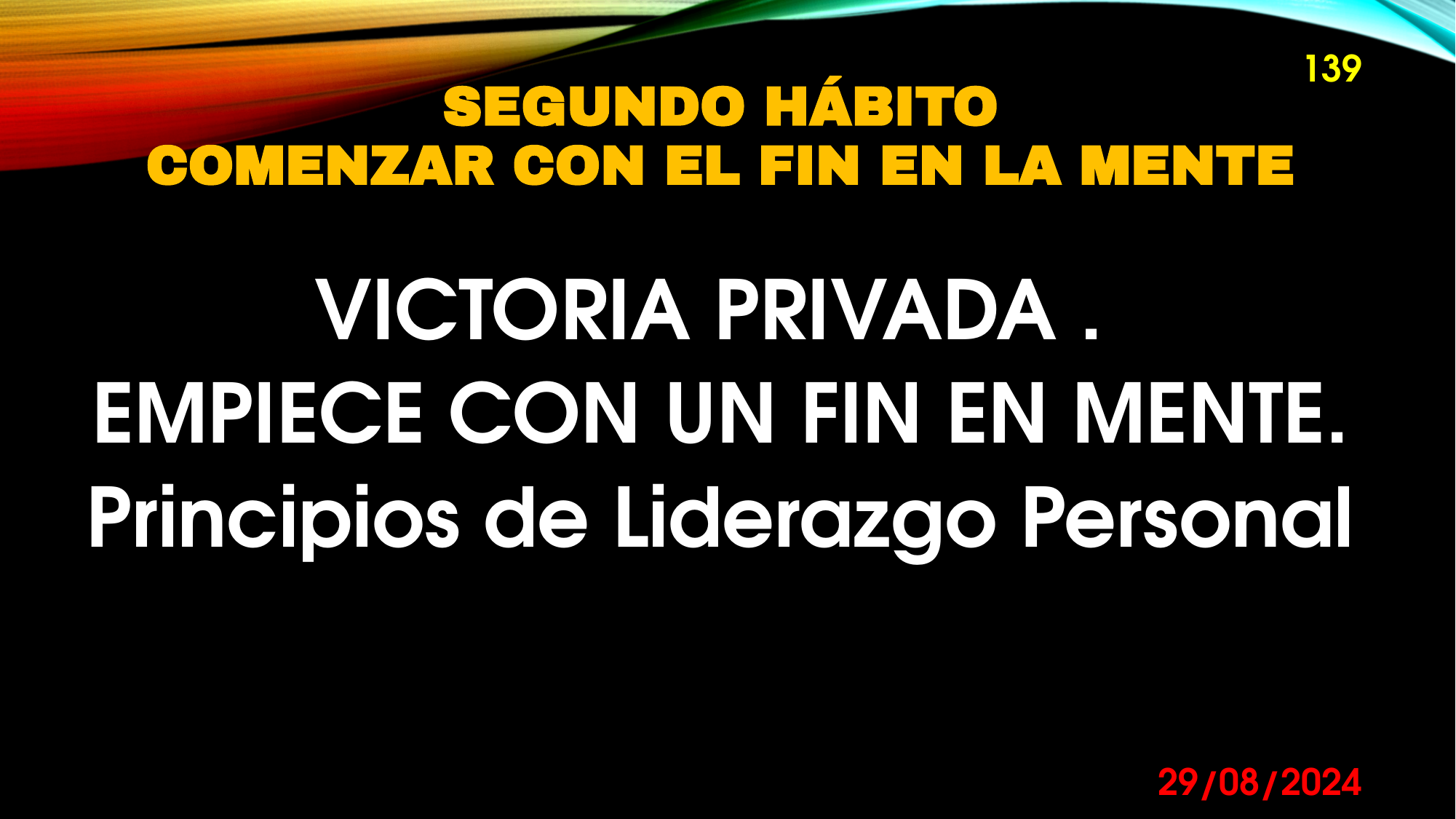

139
# SEGUNDO HÁBITO COMENZAR CON EL FIN EN LA MENTE
VICTORIA PRIVADA .
EMPIECE CON UN FIN EN MENTE.
Principios de Liderazgo Personal
29/08/2024